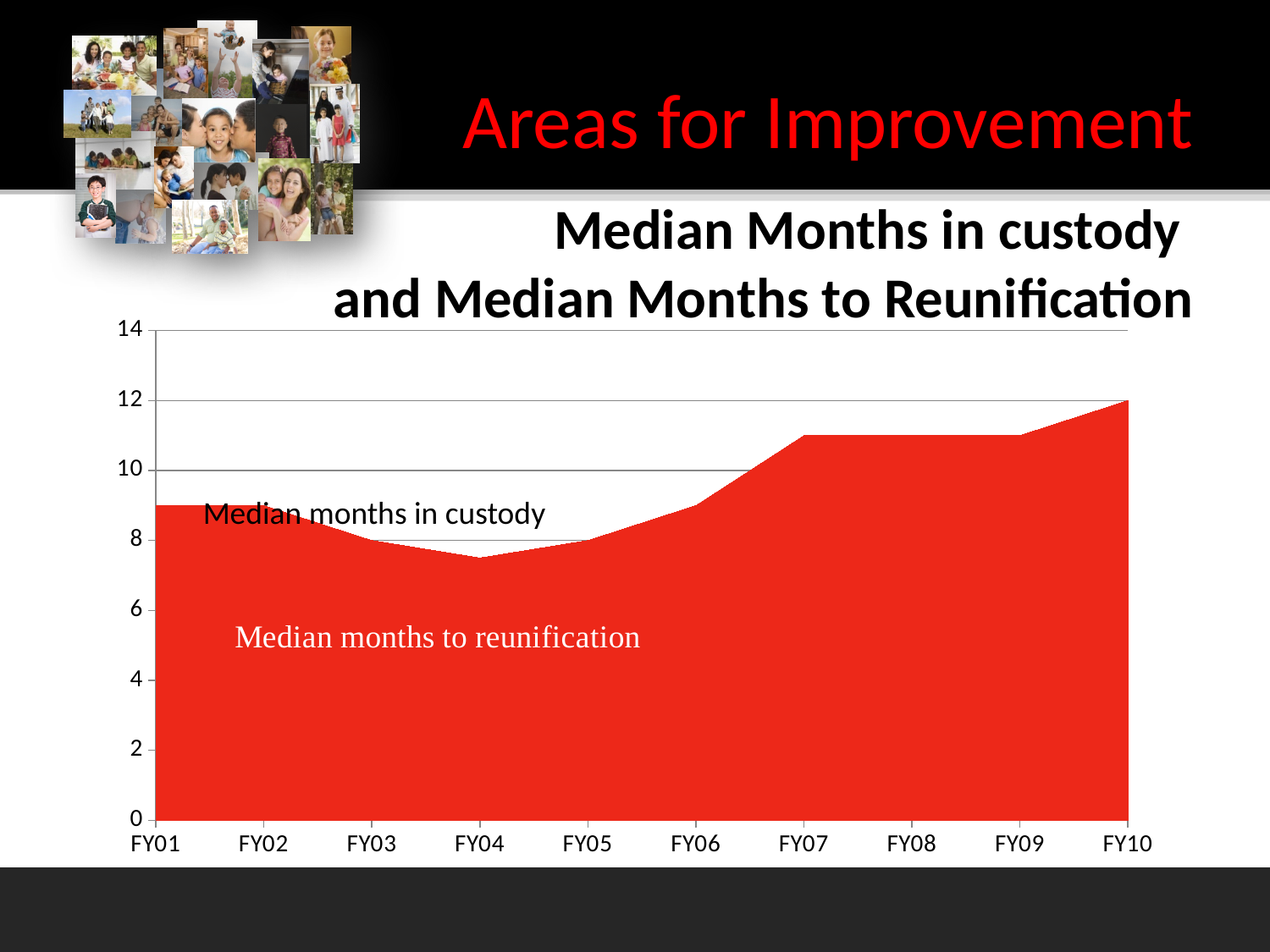

# Areas for Improvement
Median Months in custody
and Median Months to Reunification

### Chart

| Category | Median months in custody | Median months to reunification |
|---|---|---|
| FY01 | 9.0 | 7.0 |
| FY02 | 9.0 | 7.0 |
| FY03 | 8.0 | 7.0 |
| FY04 | 7.5 | 7.0 |
| FY05 | 8.0 | 7.0 |
| FY06 | 9.0 | 8.0 |
| FY07 | 11.0 | 9.0 |
| FY08 | 11.0 | 10.0 |
| FY09 | 11.0 | 9.0 |
| FY10 | 12.0 | 11.0 |
Median months in custody